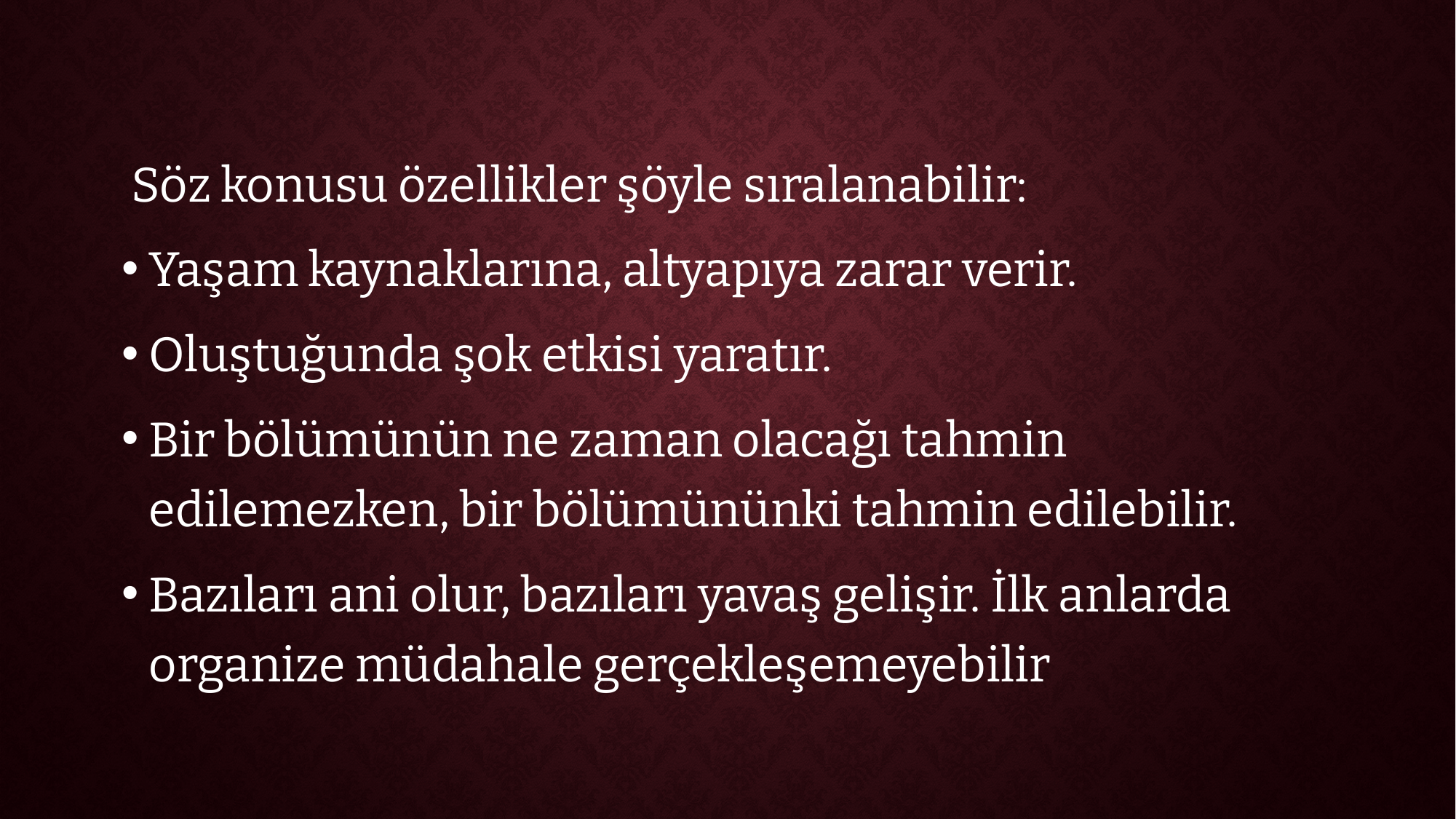

Söz konusu özellikler şöyle sıralanabilir:
Yaşam kaynaklarına, altyapıya zarar verir.
Oluştuğunda şok etkisi yaratır.
Bir bölümünün ne zaman olacağı tahmin edilemezken, bir bölümününki tahmin edilebilir.
Bazıları ani olur, bazıları yavaş gelişir. İlk anlarda organize müdahale gerçekleşemeyebilir